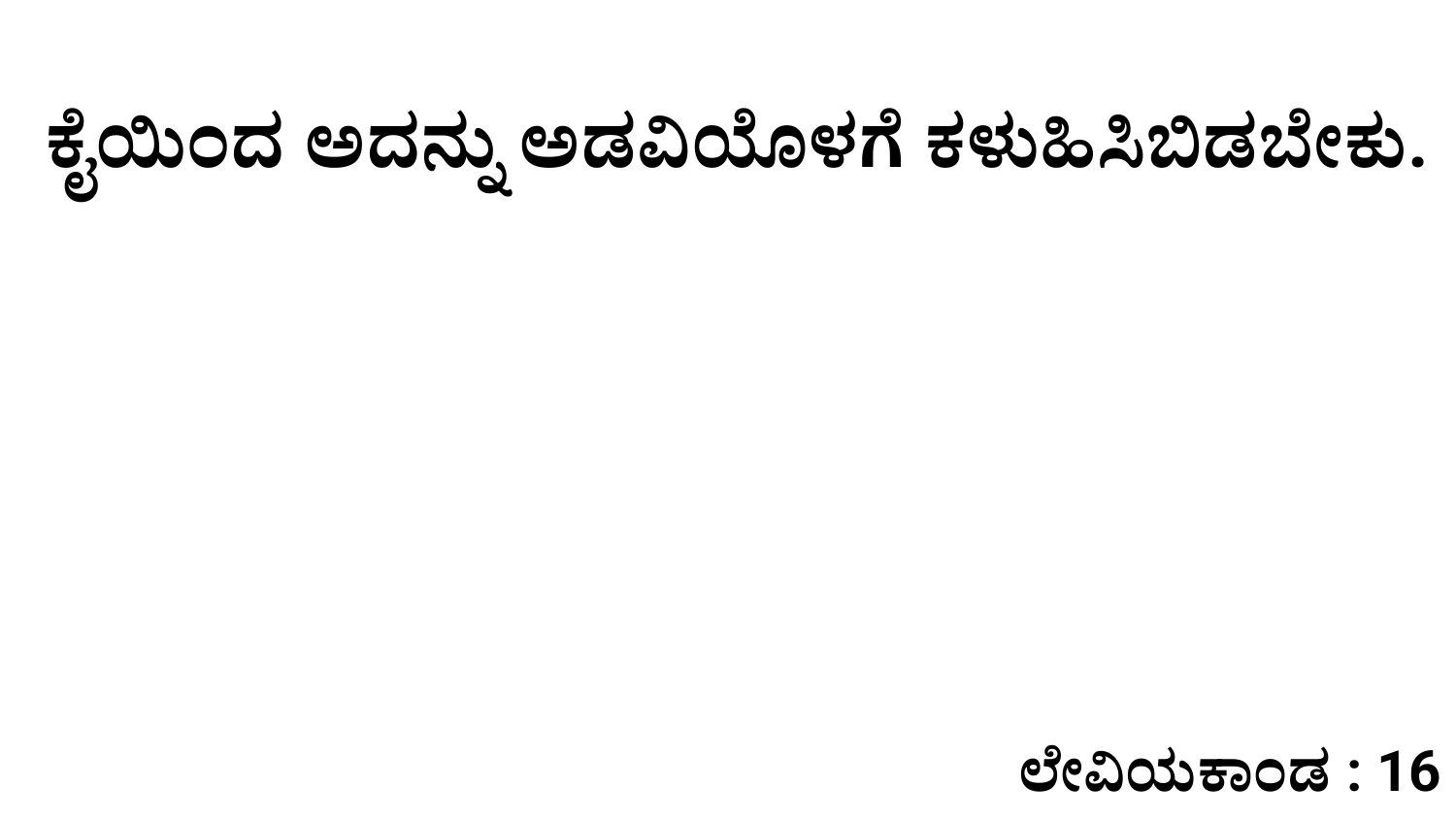

ಕೈಯಿಂದ ಅದನ್ನು ಅಡವಿಯೊಳಗೆ ಕಳುಹಿಸಿಬಿಡಬೇಕು.
ಲೇವಿಯಕಾಂಡ : 16